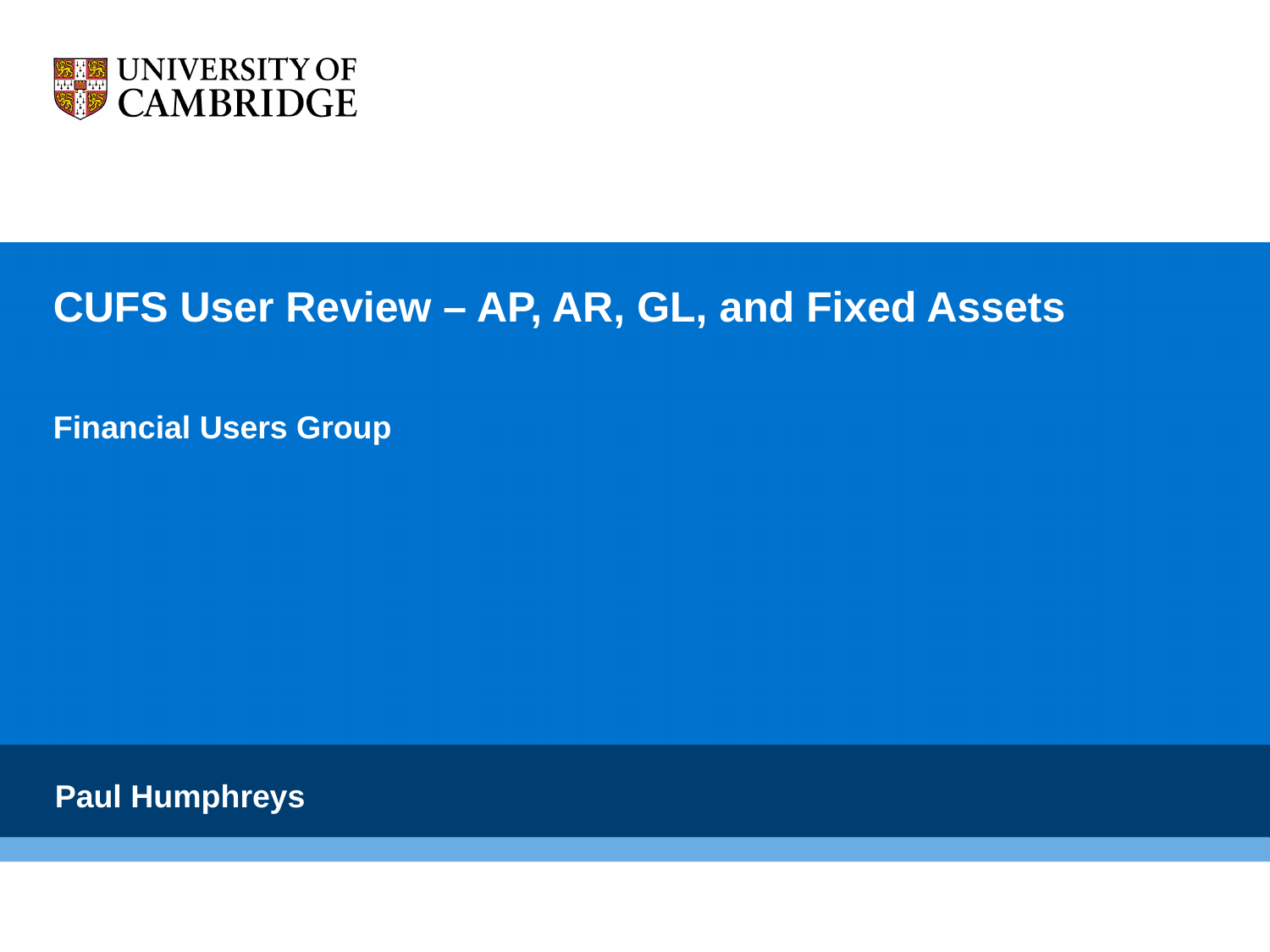

CUFS User Review – AP, AR, GL, and Fixed Assets
Financial Users Group
Paul Humphreys